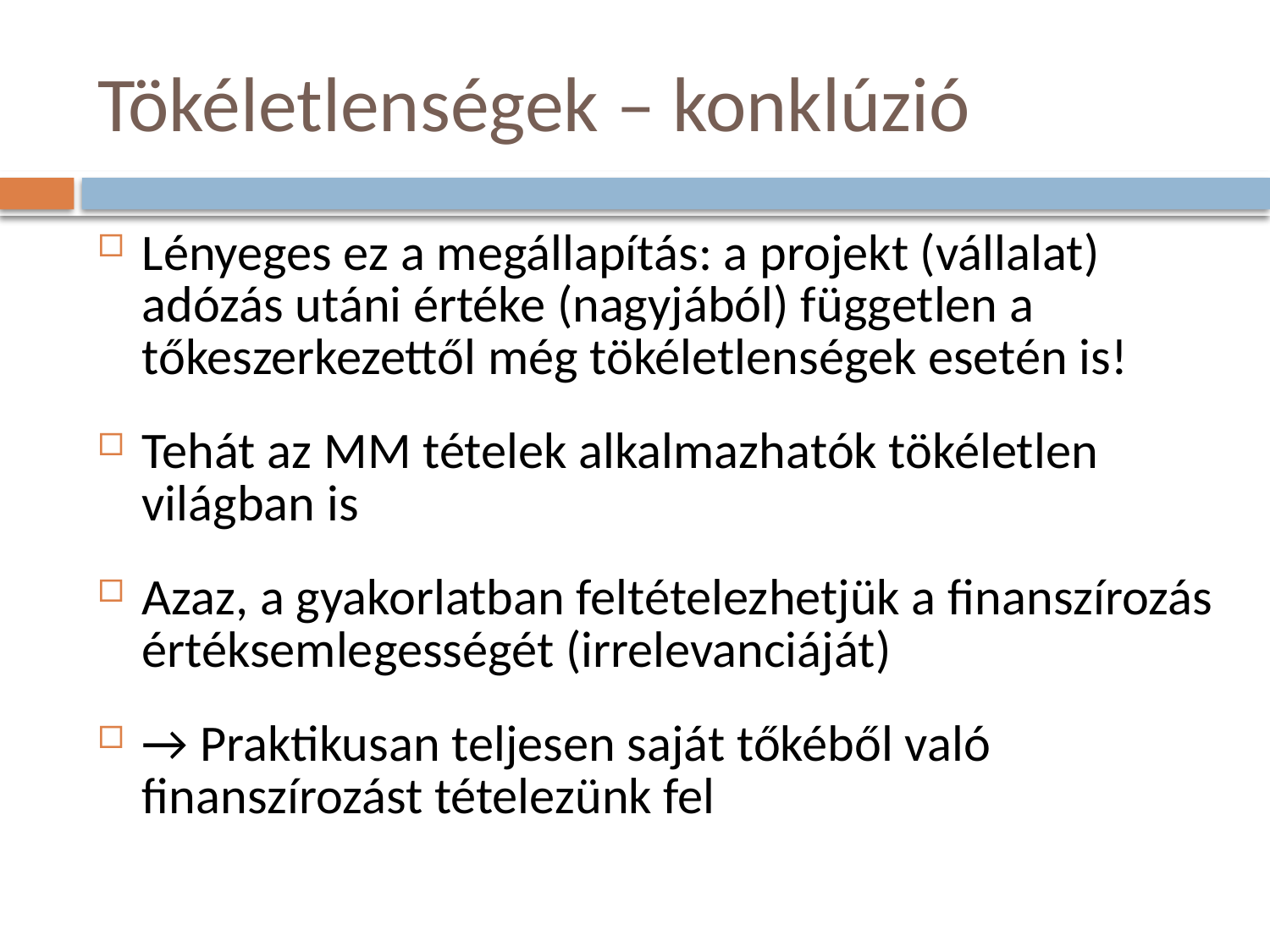

# Tökéletlenségek – konklúzió
Lényeges ez a megállapítás: a projekt (vállalat) adózás utáni értéke (nagyjából) független a tőkeszerkezettől még tökéletlenségek esetén is!
Tehát az MM tételek alkalmazhatók tökéletlen világban is
Azaz, a gyakorlatban feltételezhetjük a finanszírozás értéksemlegességét (irrelevanciáját)
→ Praktikusan teljesen saját tőkéből való finanszírozást tételezünk fel